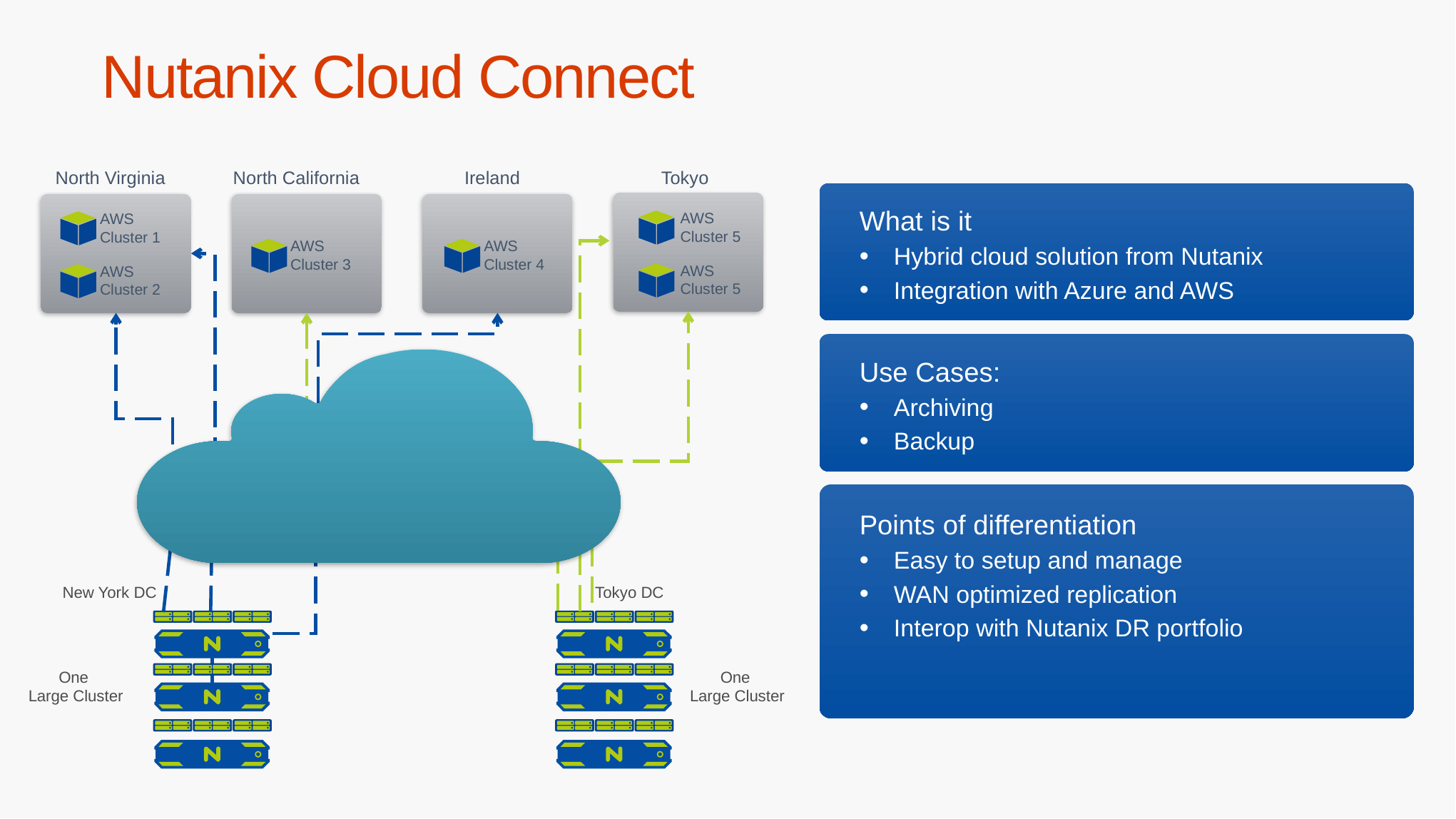

# Nutanix Cloud Connect
North Virginia
North California
Ireland
Tokyo

What is it
Hybrid cloud solution from Nutanix
Integration with Azure and AWS

Use Cases:
Archiving
Backup

Points of differentiation
Easy to setup and manage
WAN optimized replication
Interop with Nutanix DR portfolio

AWS
Cluster 5
AWS
Cluster 1

AWS
Cluster 3
AWS
Cluster 4

AWS
Cluster 5
AWS
Cluster 2

New York DC
Tokyo DC

One
Large Cluster
One
Large Cluster